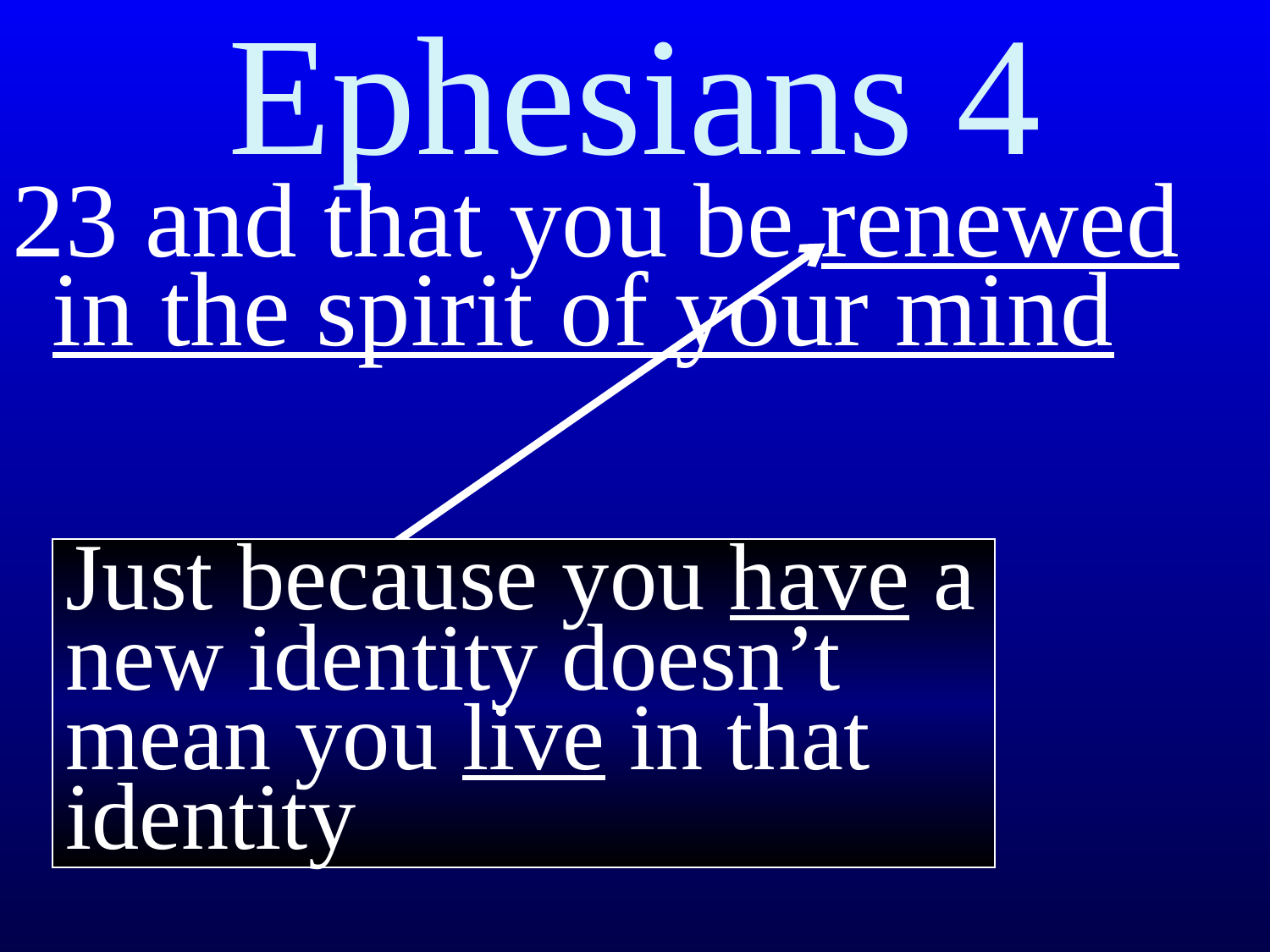

# Ephesians 4
23 and that you be renewed in the spirit of your mind
Just because you have a new identity doesn’t mean you live in that identity